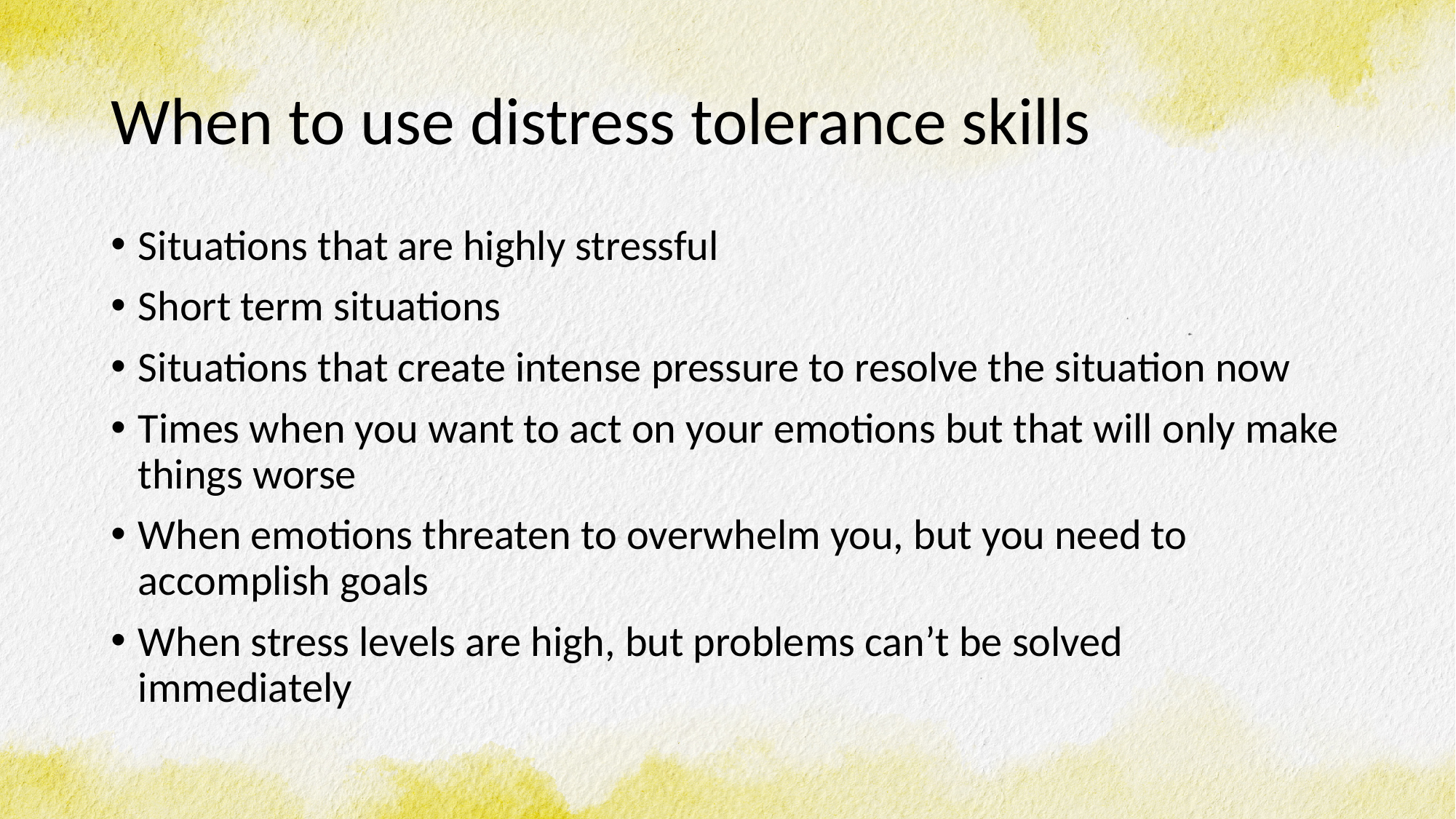

# When to use distress tolerance skills
Situations that are highly stressful
Short term situations
Situations that create intense pressure to resolve the situation now
Times when you want to act on your emotions but that will only make things worse
When emotions threaten to overwhelm you, but you need to accomplish goals
When stress levels are high, but problems can’t be solved immediately